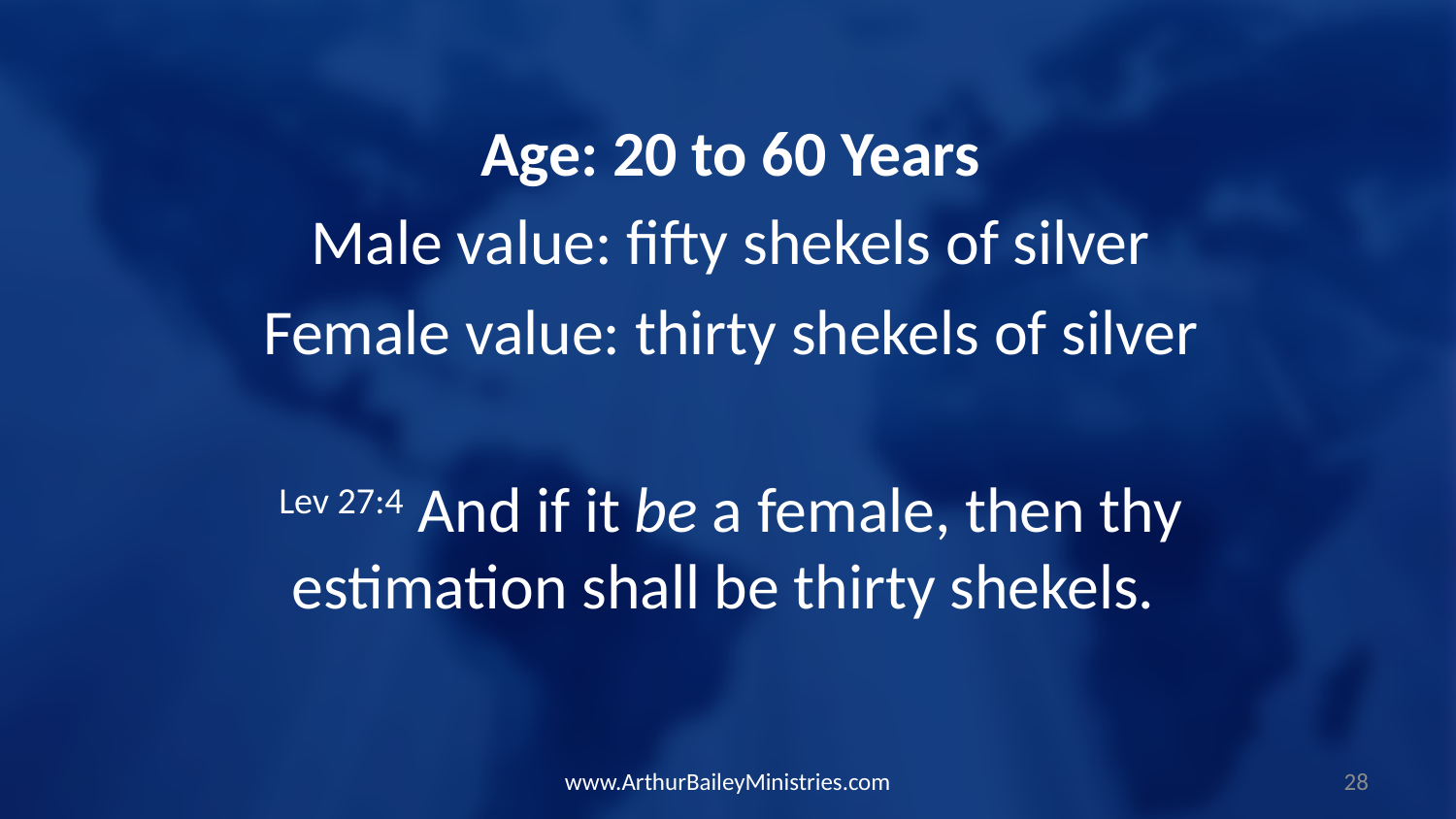

Age: 20 to 60 Years
Male value: fifty shekels of silver
Female value: thirty shekels of silver

Lev 27:4 And if it be a female, then thy estimation shall be thirty shekels.

www.ArthurBaileyMinistries.com
28